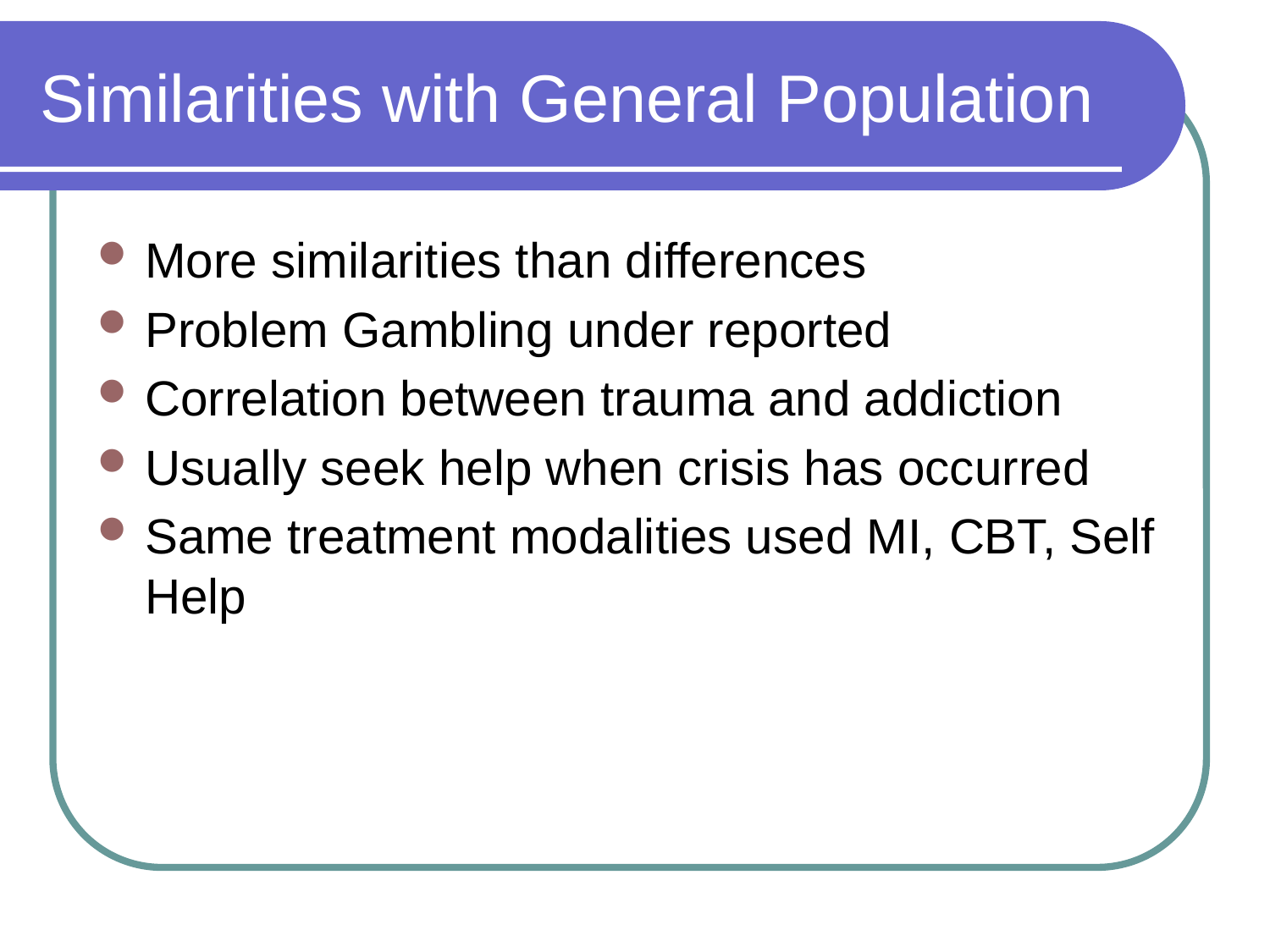

# Similarities with General Population
More similarities than differences
Problem Gambling under reported
Correlation between trauma and addiction
Usually seek help when crisis has occurred
Same treatment modalities used MI, CBT, Self Help